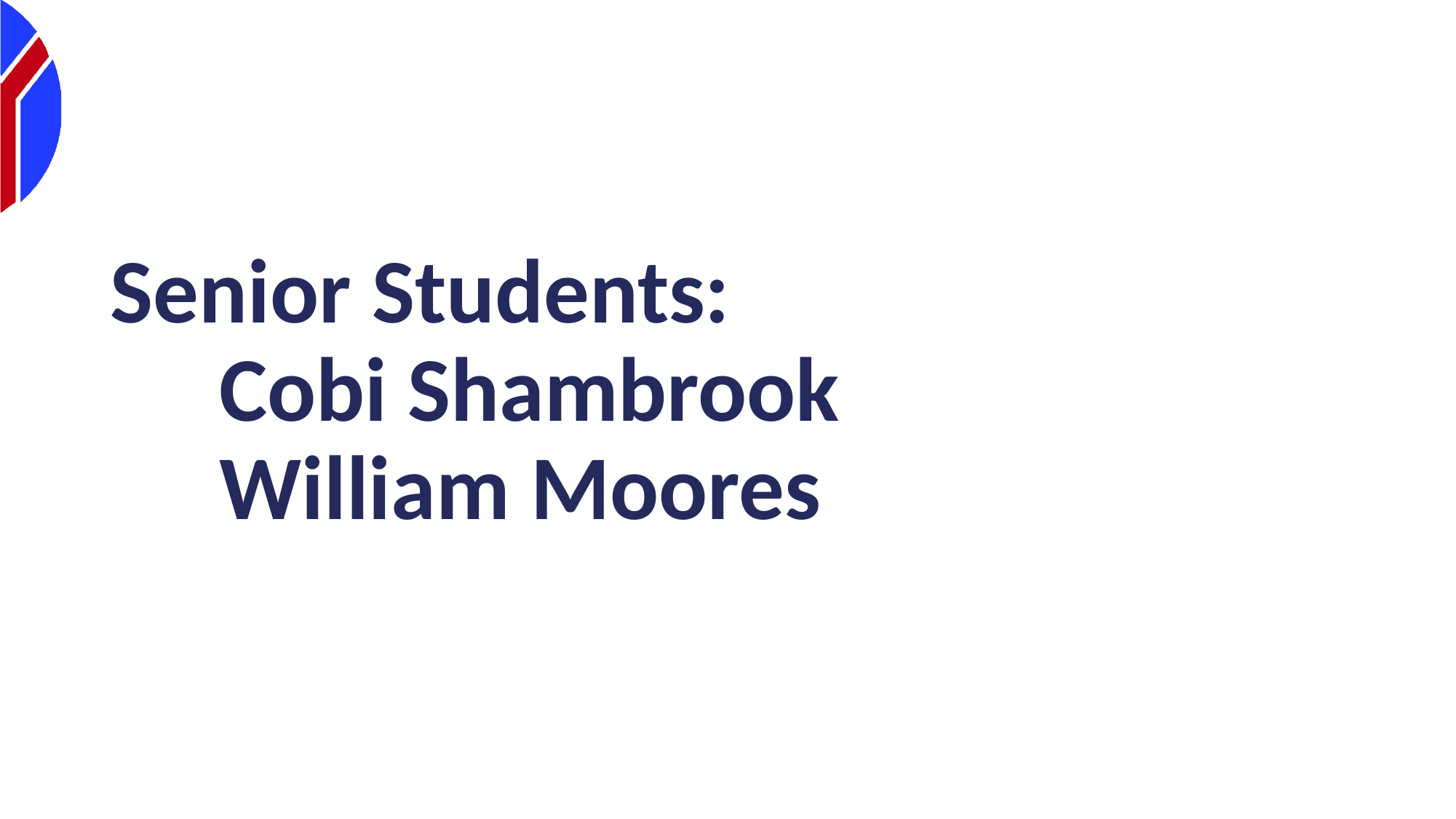

# Senior Students: Cobi Shambrook William Moores